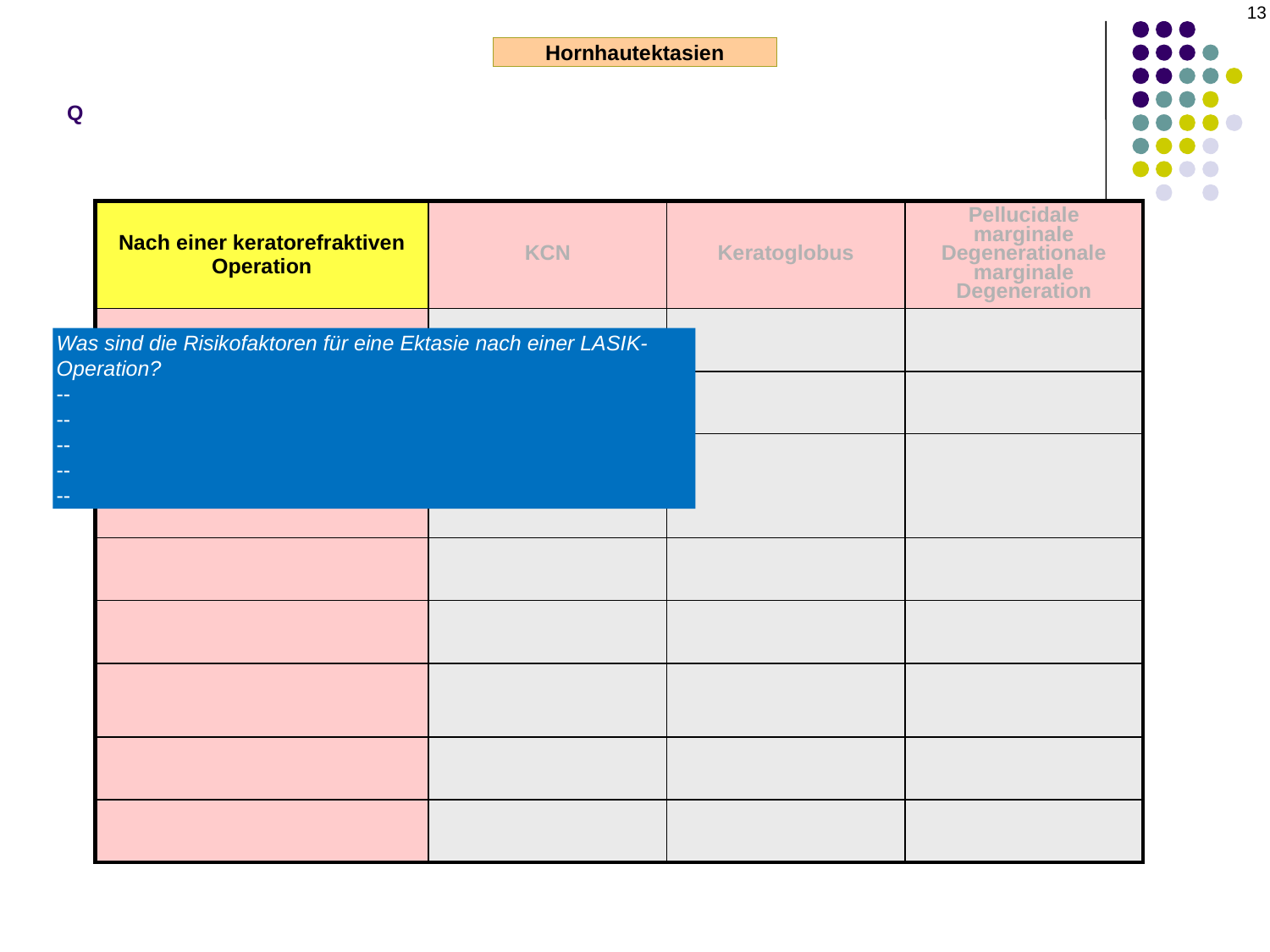

13
Q
Hornhautektasien
| Nach einer keratorefraktiven Operation | KCN | Keratoglobus | Pellucidale marginale Degenerationale marginale Degeneration |
| --- | --- | --- | --- |
|  |  |  |  |
| Alter bei Ausbruch |  |  |  |
| Wo wird die Hornhaut dünner? | Unten, parazentral | Global, insbesondere im unteren Bereich | Unterer Randstreifen |
| Wo tritt eine Ausbuchtung auf? |  |  |  |
| Eisenlinie? |  |  |  |
| Spontane Ruptur? |  |  |  |
| Wo wird er steiler? |  |  |  |
| Munson-Zeichen? |  |  |  |
Was sind die Risikofaktoren für eine Ektasie nach einer LASIK-Operation?
--
--
--
--
--